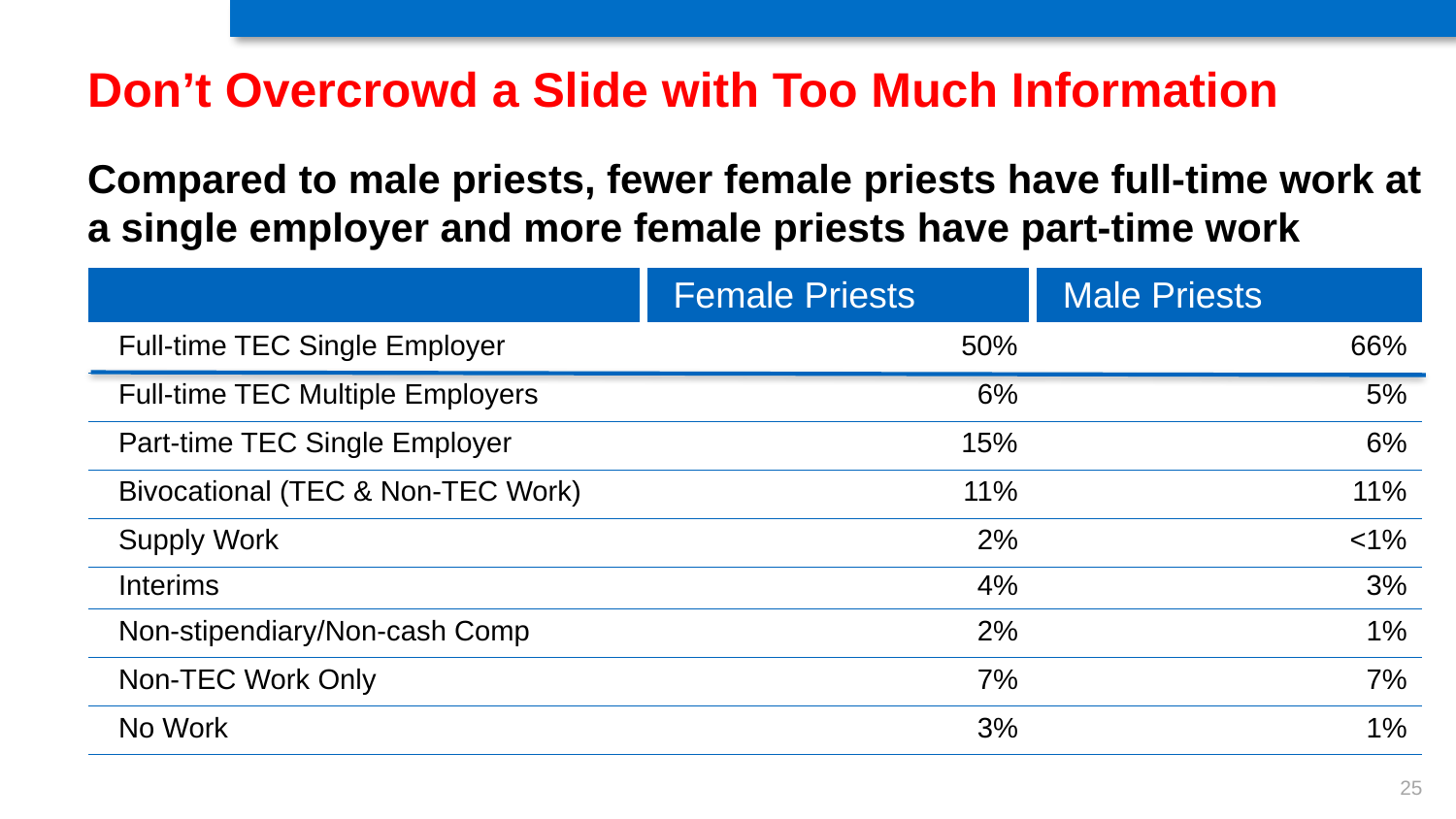

# Don’t Overcrowd a Slide with Too Much Information
Compared to male priests, fewer female priests have full-time work at a single employer and more female priests have part-time work
|  | Female Priests | Male Priests |
| --- | --- | --- |
| Full-time TEC Single Employer | 50% | 66% |
| Full-time TEC Multiple Employers | 6% | 5% |
| Part-time TEC Single Employer | 15% | 6% |
| Bivocational (TEC & Non-TEC Work) | 11% | 11% |
| Supply Work | 2% | <1% |
| Interims | 4% | 3% |
| Non-stipendiary/Non-cash Comp | 2% | 1% |
| Non-TEC Work Only | 7% | 7% |
| No Work | 3% | 1% |
25